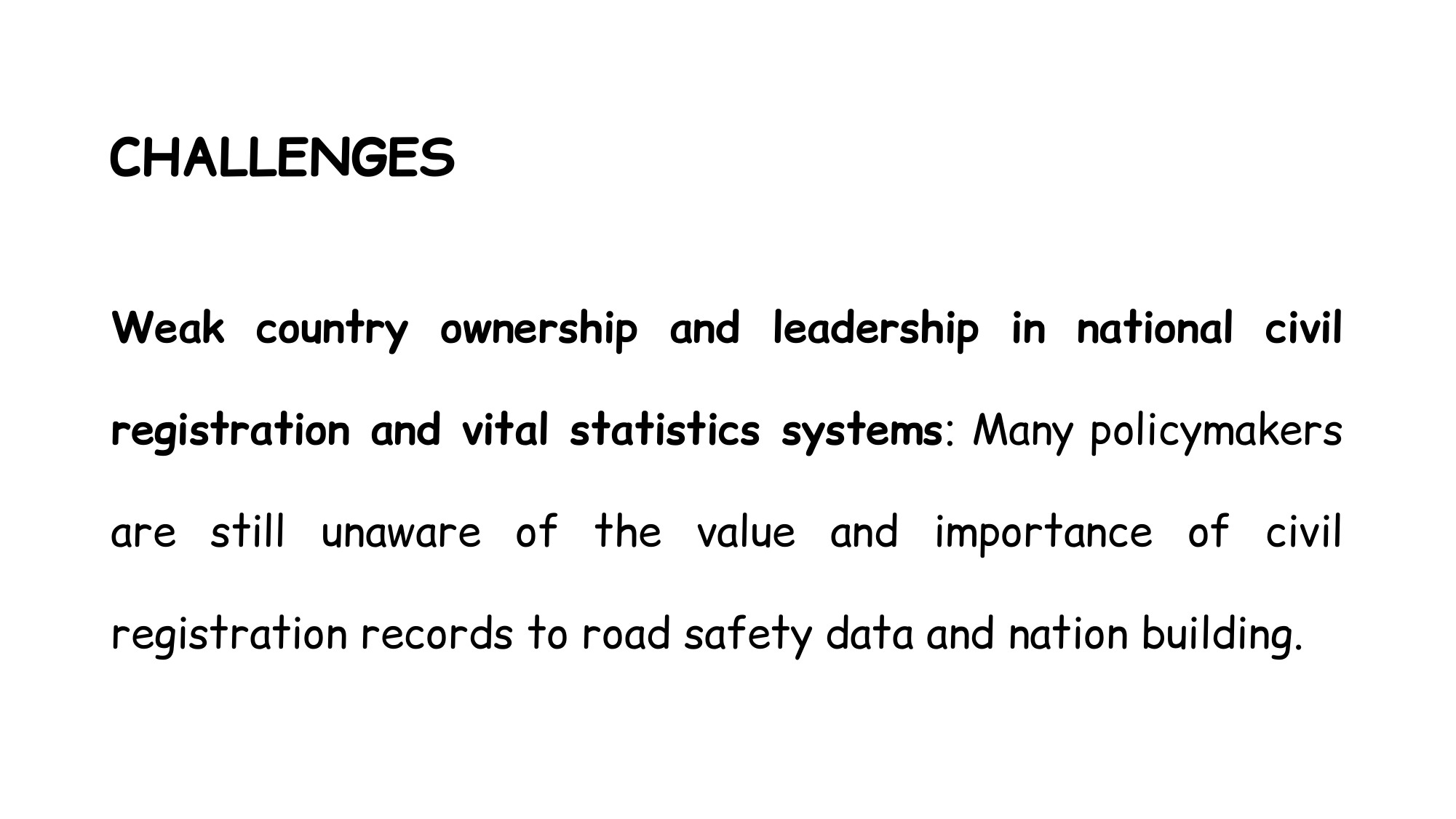

# CHALLENGES
Weak country ownership and leadership in national civil registration and vital statistics systems: Many policymakers are still unaware of the value and importance of civil registration records to road safety data and nation building.